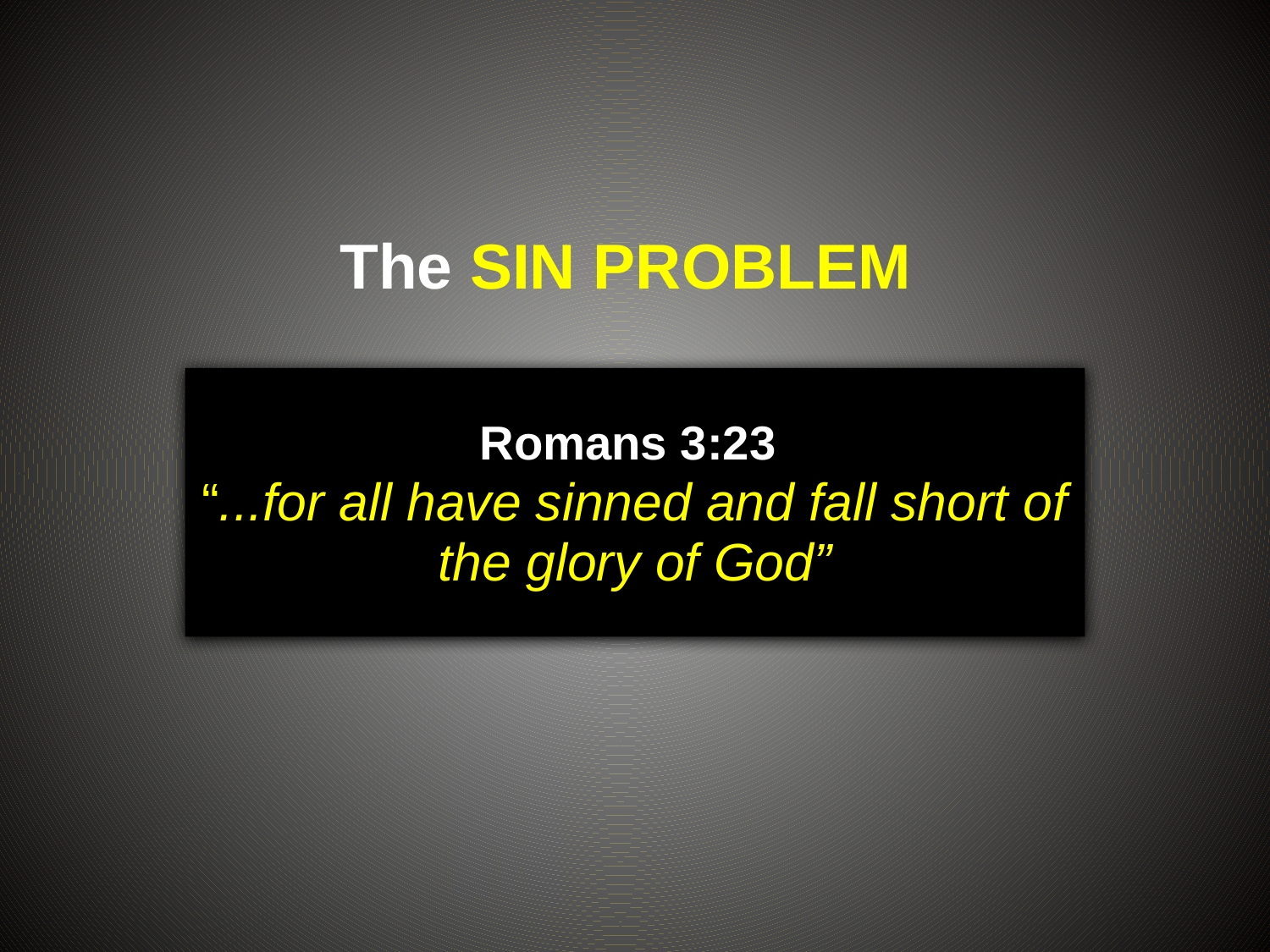

# The SIN PROBLEM
Romans 3:23
“...for all have sinned and fall short of the glory of God”